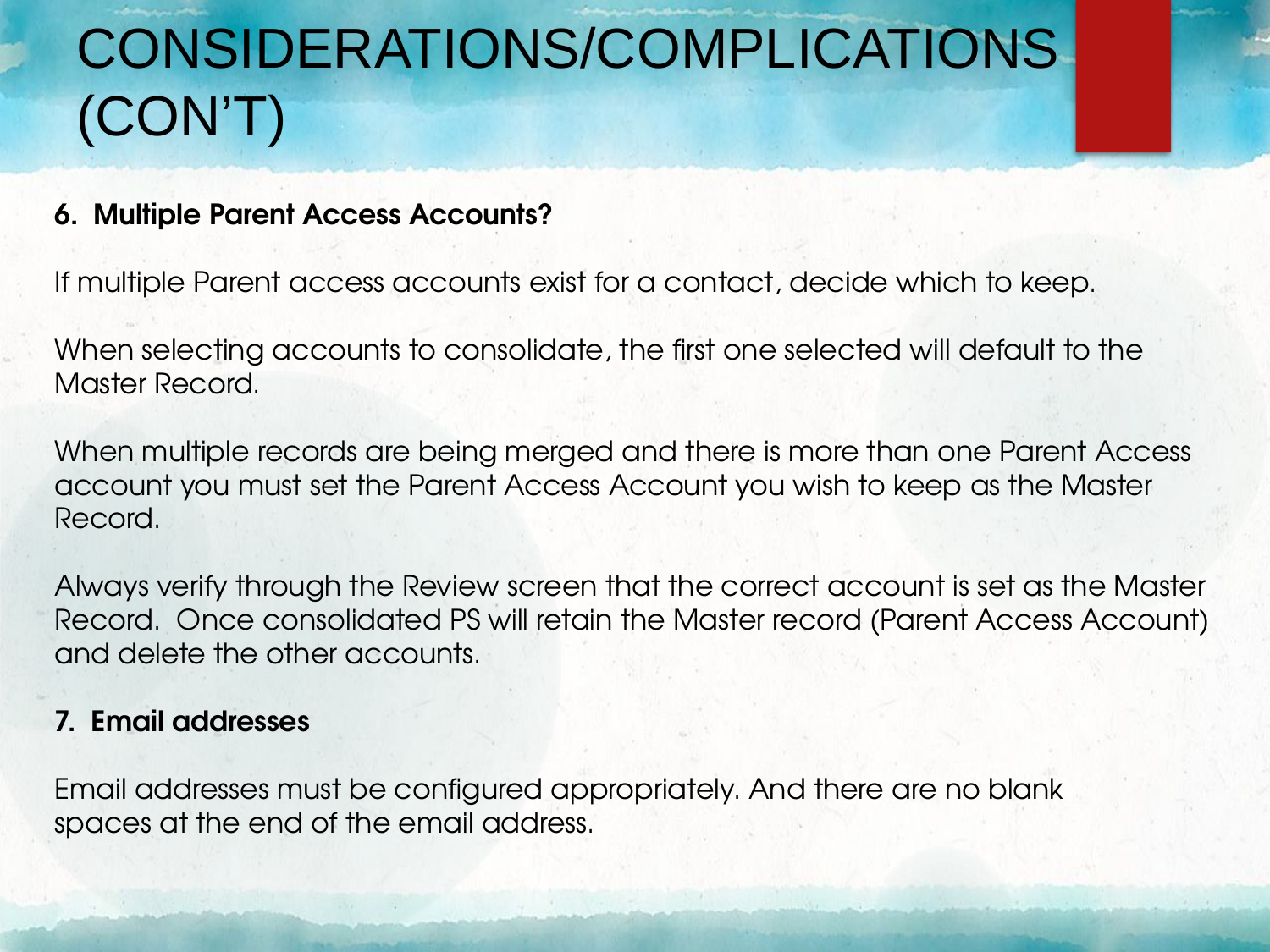

# Considerations/Complications (con’t)
6.  Multiple Parent Access Accounts?

If multiple Parent access accounts exist for a contact, decide which to keep.

When selecting accounts to consolidate, the first one selected will default to the Master Record.

When multiple records are being merged and there is more than one Parent Access account you must set the Parent Access Account you wish to keep as the Master Record.

Always verify through the Review screen that the correct account is set as the Master Record.  Once consolidated PS will retain the Master record (Parent Access Account) and delete the other accounts.

7.  Email addresses

Email addresses must be configured appropriately. And there are no blank
spaces at the end of the email address.